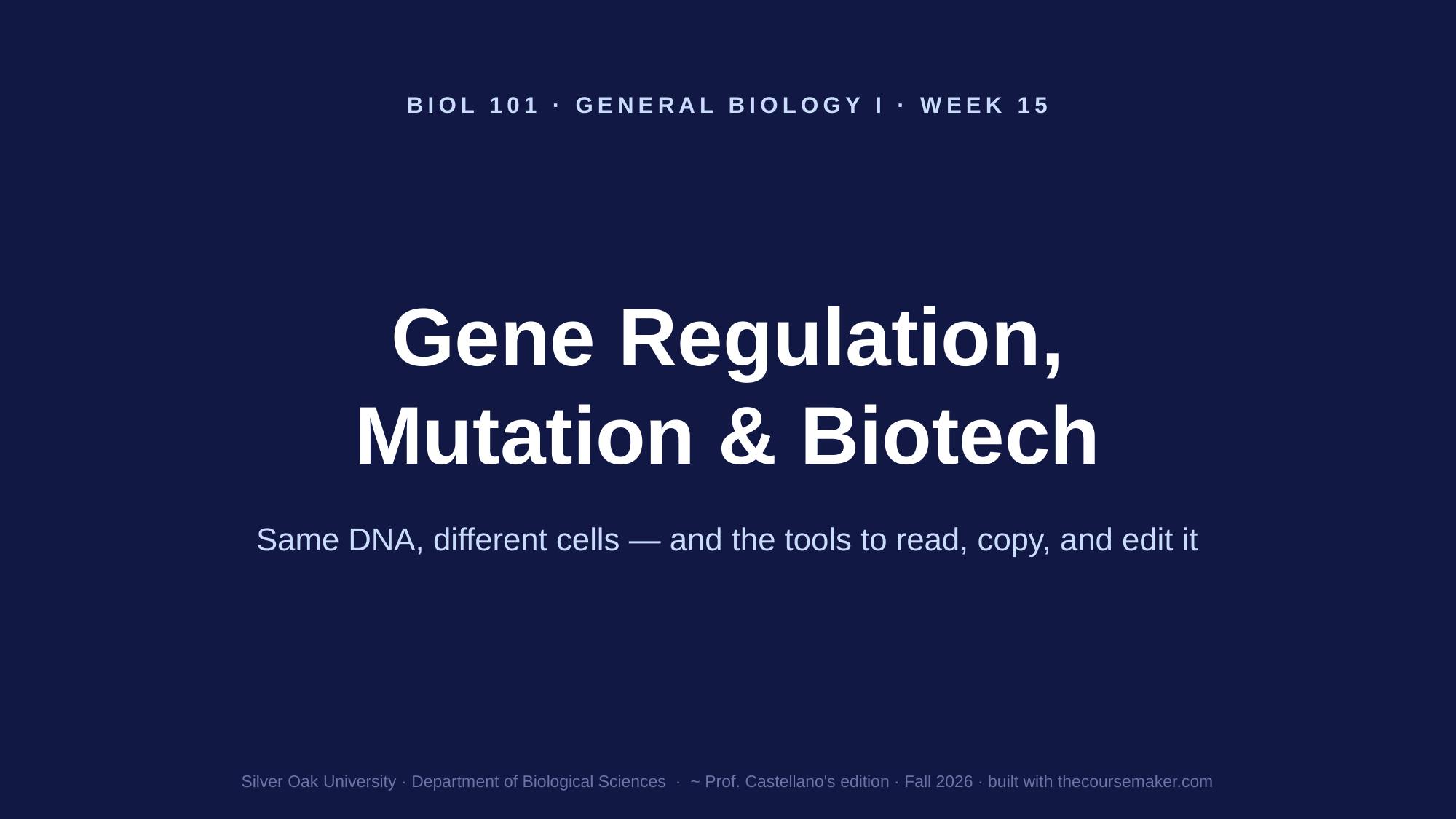

BIOL 101 · GENERAL BIOLOGY I · WEEK 15
Gene Regulation,
Mutation & Biotech
Same DNA, different cells — and the tools to read, copy, and edit it
Silver Oak University · Department of Biological Sciences  ·  ~ Prof. Castellano's edition · Fall 2026 · built with thecoursemaker.com